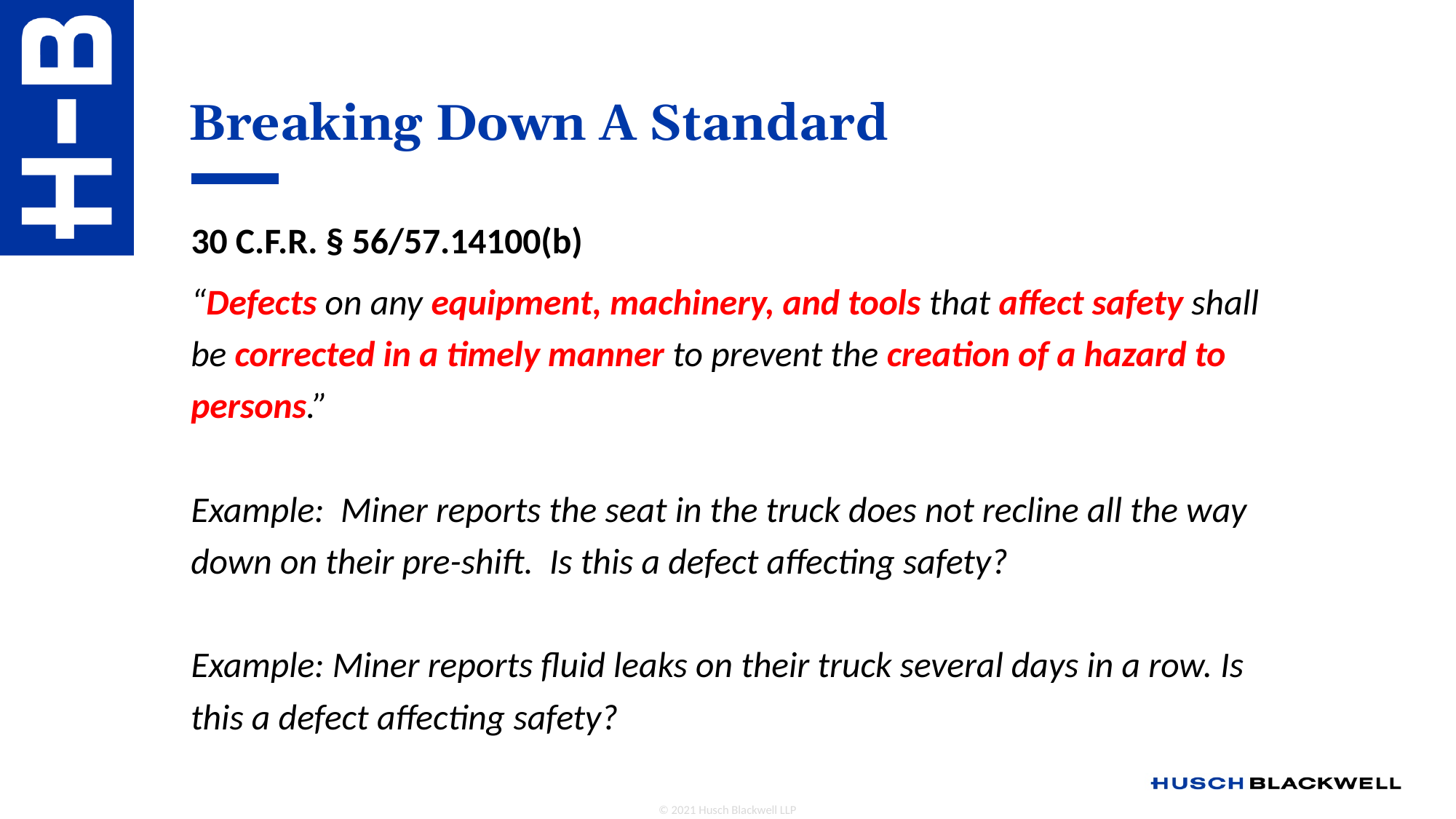

# Breaking Down A Standard
30 C.F.R. § 56/57.14100(b)
“Defects on any equipment, machinery, and tools that affect safety shall be corrected in a timely manner to prevent the creation of a hazard to persons.”

Example:  Miner reports the seat in the truck does not recline all the way down on their pre-shift.  Is this a defect affecting safety?

Example: Miner reports fluid leaks on their truck several days in a row. Is this a defect affecting safety?